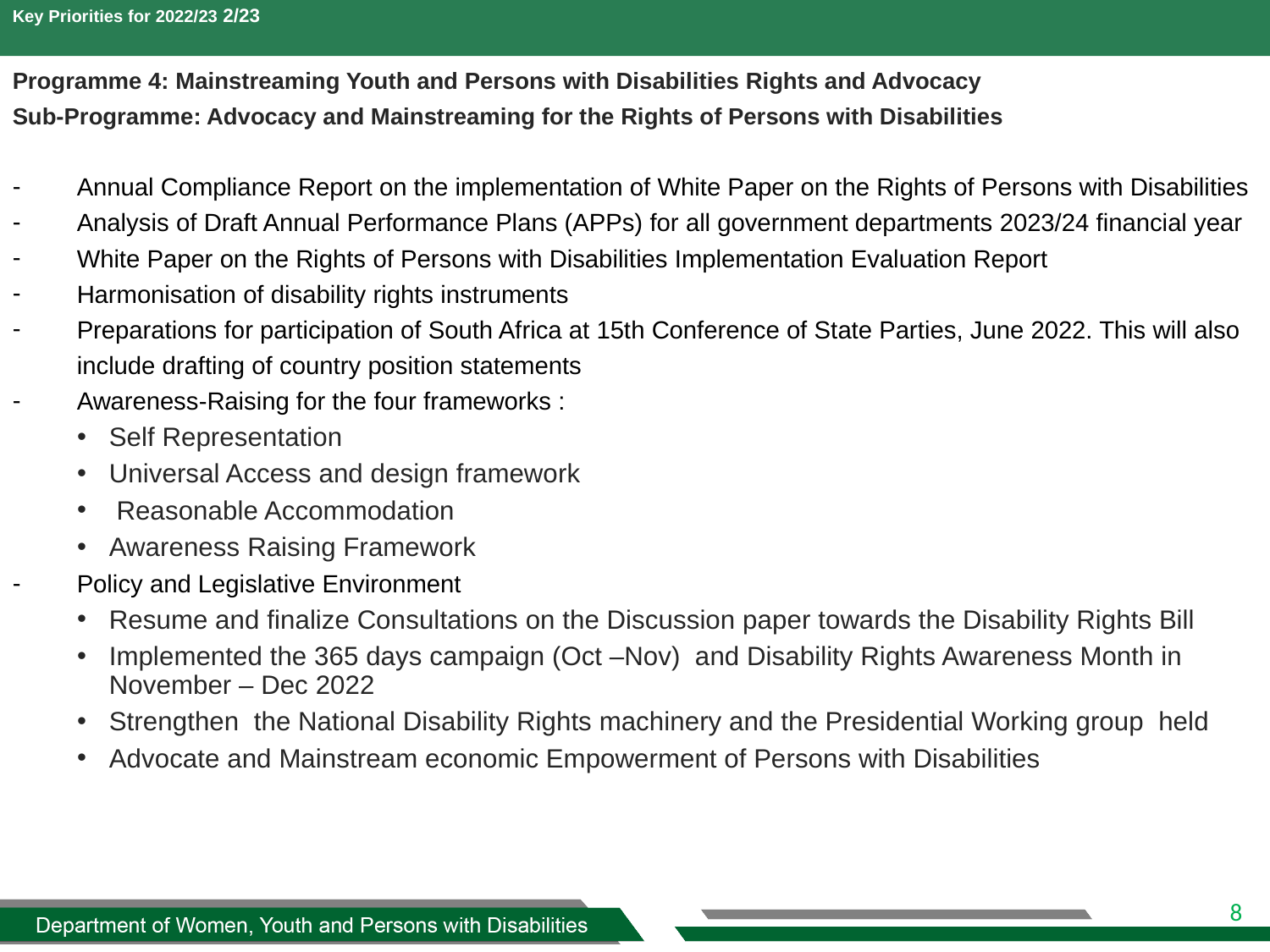

# Key Priorities for 2022/23 2/23
Programme 4: Mainstreaming Youth and Persons with Disabilities Rights and Advocacy
Sub-Programme: Advocacy and Mainstreaming for the Rights of Persons with Disabilities

Annual Compliance Report on the implementation of White Paper on the Rights of Persons with Disabilities
Analysis of Draft Annual Performance Plans (APPs) for all government departments 2023/24 financial year
White Paper on the Rights of Persons with Disabilities Implementation Evaluation Report
Harmonisation of disability rights instruments
Preparations for participation of South Africa at 15th Conference of State Parties, June 2022. This will also include drafting of country position statements
Awareness-Raising for the four frameworks :
Self Representation
Universal Access and design framework
 Reasonable Accommodation
Awareness Raising Framework
Policy and Legislative Environment
Resume and finalize Consultations on the Discussion paper towards the Disability Rights Bill
Implemented the 365 days campaign (Oct –Nov)  and Disability Rights Awareness Month in November – Dec 2022
Strengthen  the National Disability Rights machinery and the Presidential Working group  held
Advocate and Mainstream economic Empowerment of Persons with Disabilities